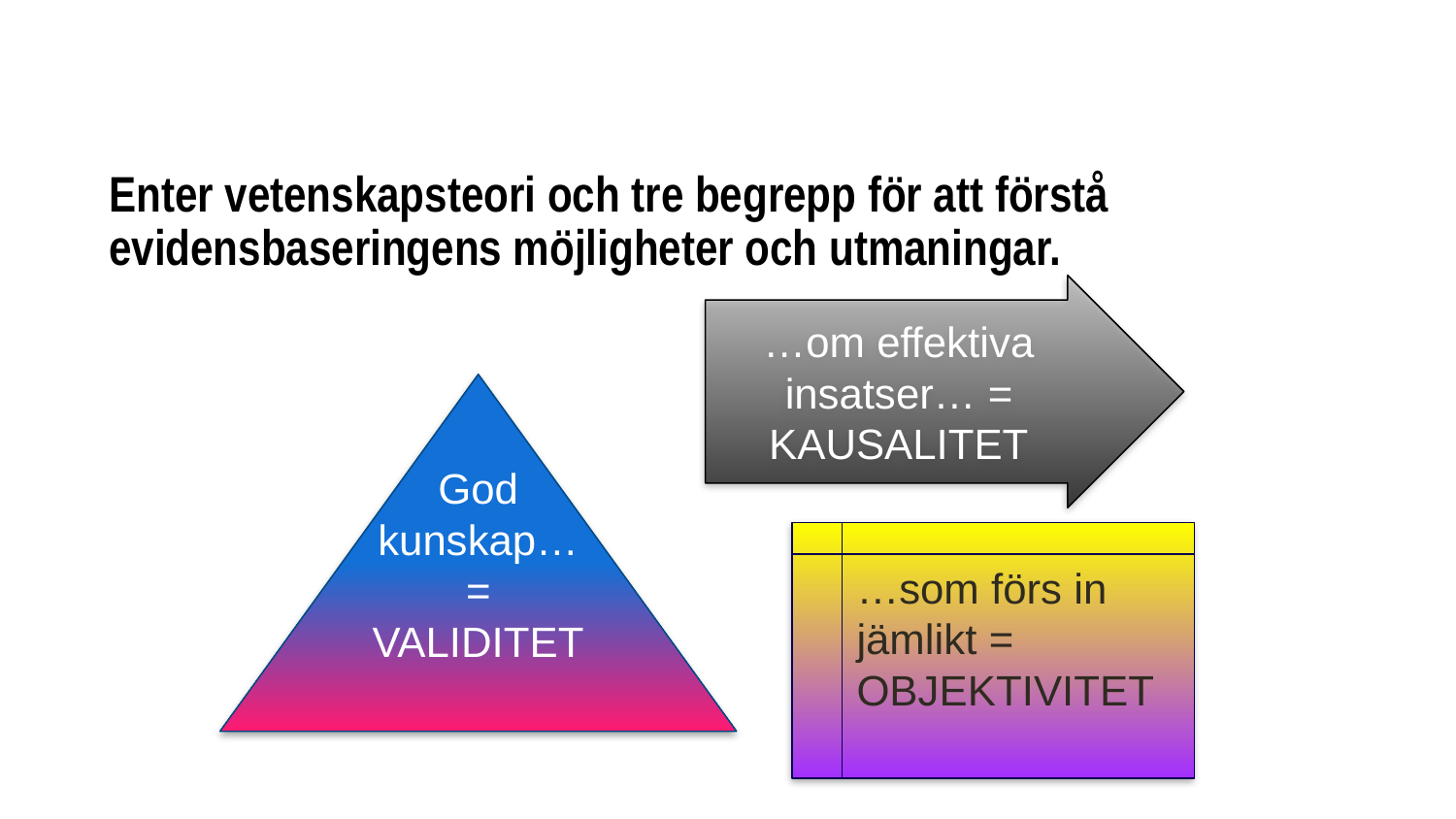

# Enter vetenskapsteori och tre begrepp för att förstå evidensbaseringens möjligheter och utmaningar.
…om effektiva insatser… = KAUSALITET

God kunskap… = VALIDITET

…som förs in jämlikt = OBJEKTIVITET